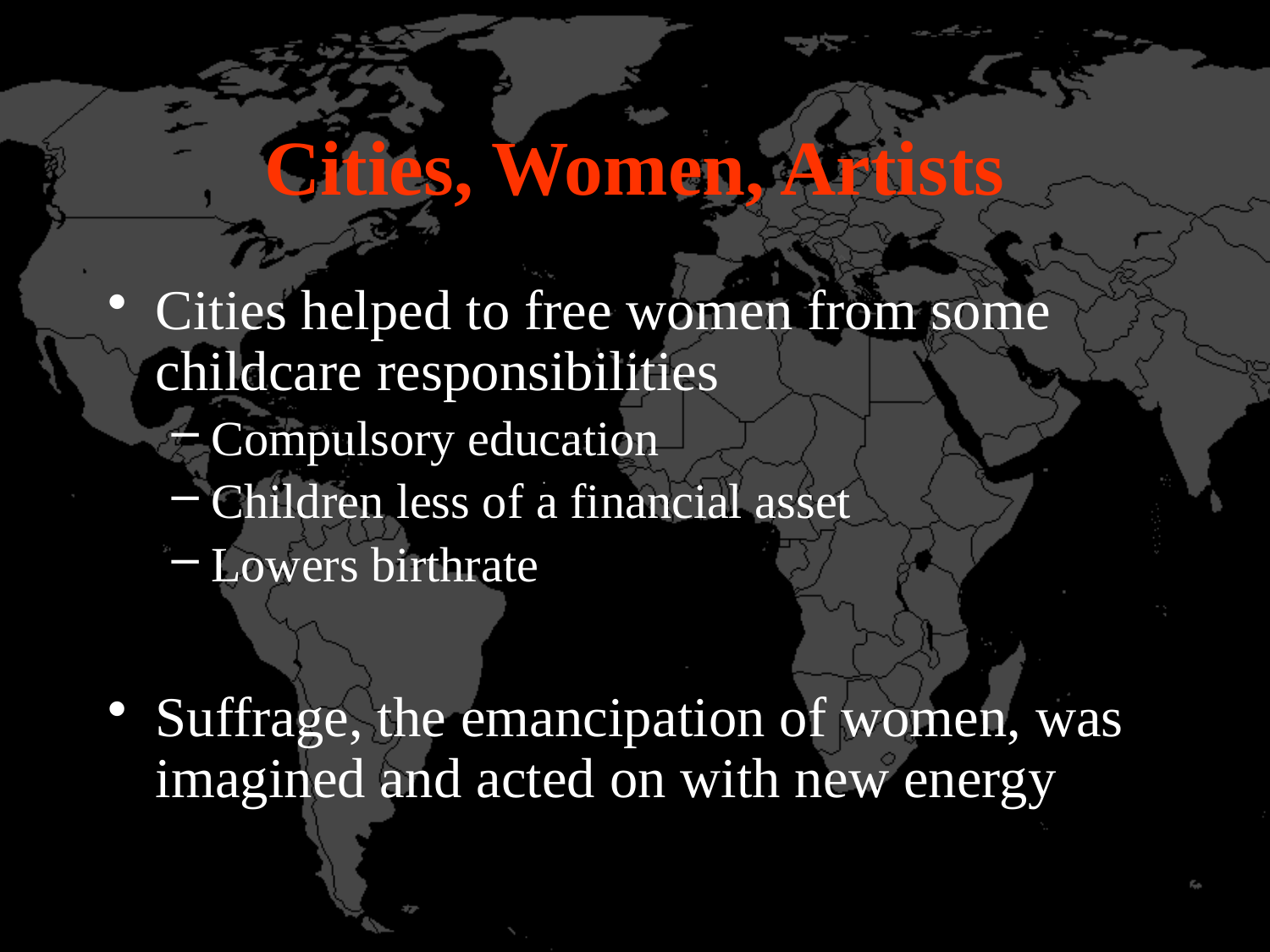

# Cities, Women, Artists
Cities helped to free women from some childcare responsibilities
Compulsory education
Children less of a financial asset
Lowers birthrate

Suffrage, the emancipation of women, was imagined and acted on with new energy